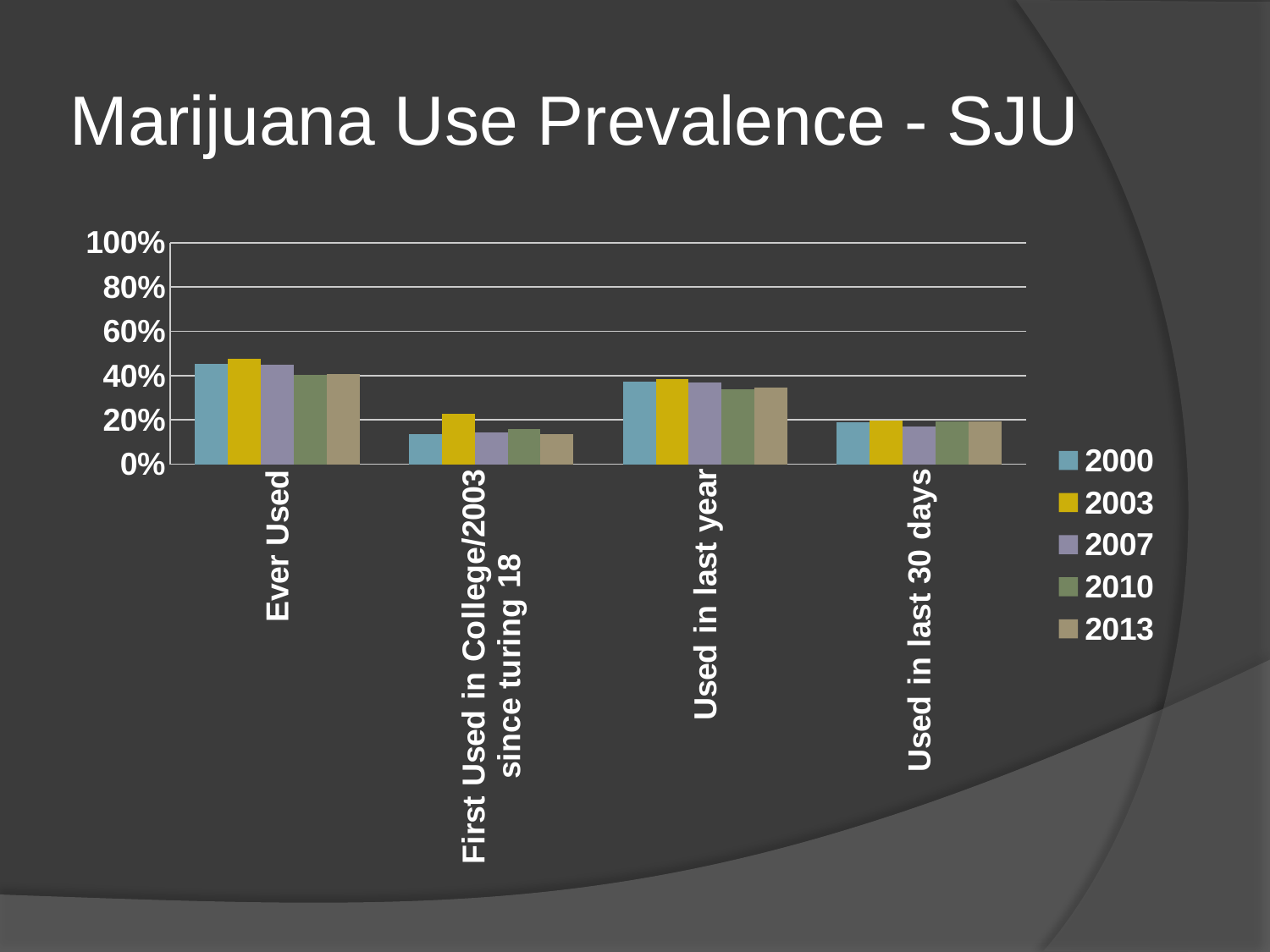

# Marijuana Use Prevalence - SJU

### Chart

| Category | 2000 | 2003 | 2007 | 2010 | 2013 |
|---|---|---|---|---|---|
| Ever Used | 0.454 | 0.474 | 0.449 | 0.404 | 0.406 |
| First Used in College/2003 since turing 18 | 0.135 | 0.226 | 0.144 | 0.158 | 0.134 |
| Used in last year | 0.371 | 0.386 | 0.368 | 0.34 | 0.347 |
| Used in last 30 days | 0.191 | 0.197 | 0.171 | 0.192 | 0.192 |